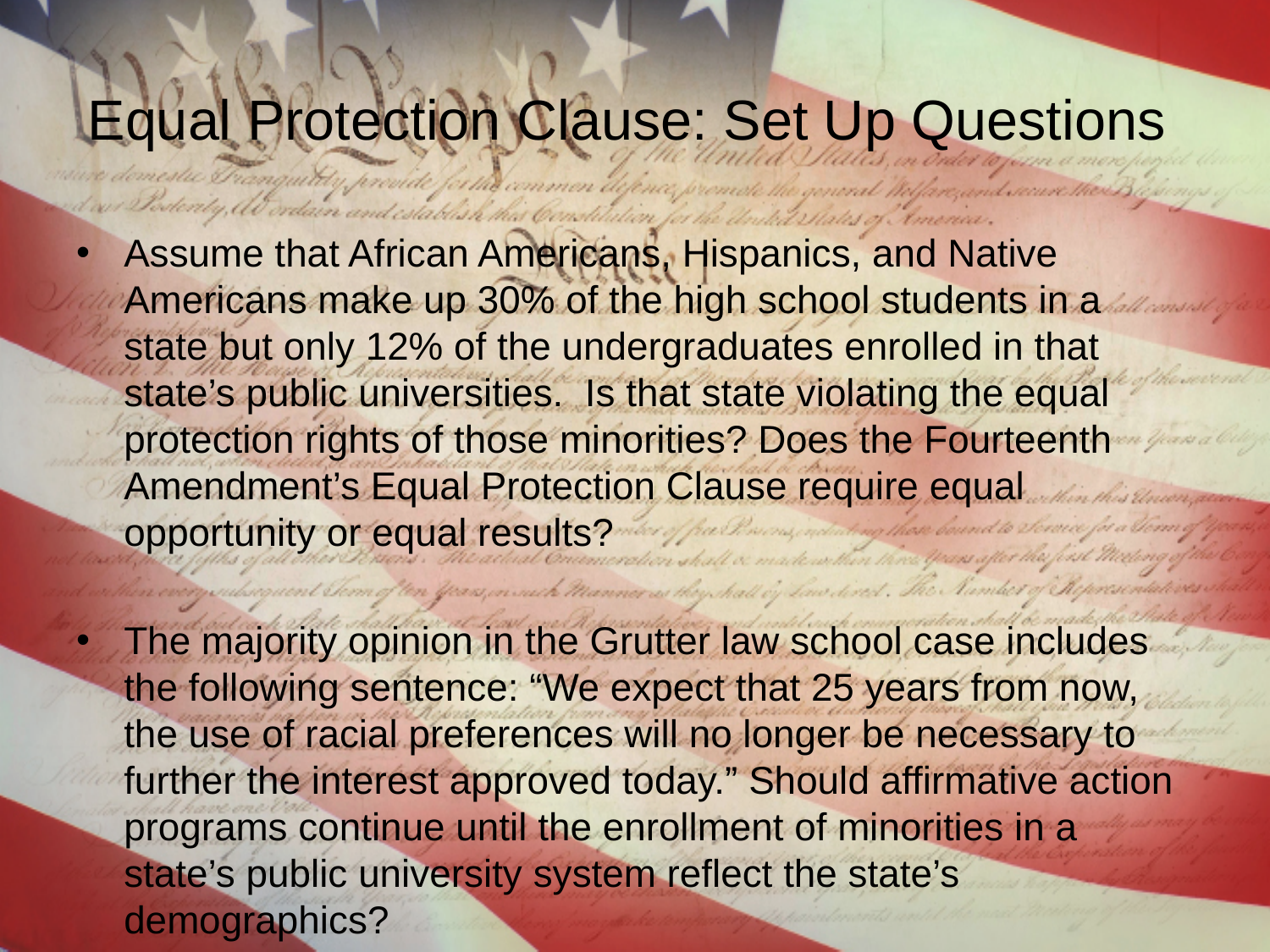

# Equal Protection Clause: Set Up Questions
Assume that African Americans, Hispanics, and Native Americans make up 30% of the high school students in a state but only 12% of the undergraduates enrolled in that state’s public universities.  Is that state violating the equal protection rights of those minorities? Does the Fourteenth Amendment’s Equal Protection Clause require equal opportunity or equal results?

The majority opinion in the Grutter law school case includes the following sentence: “We expect that 25 years from now, the use of racial preferences will no longer be necessary to further the interest approved today.” Should affirmative action programs continue until the enrollment of minorities in a state’s public university system reflect the state’s demographics?